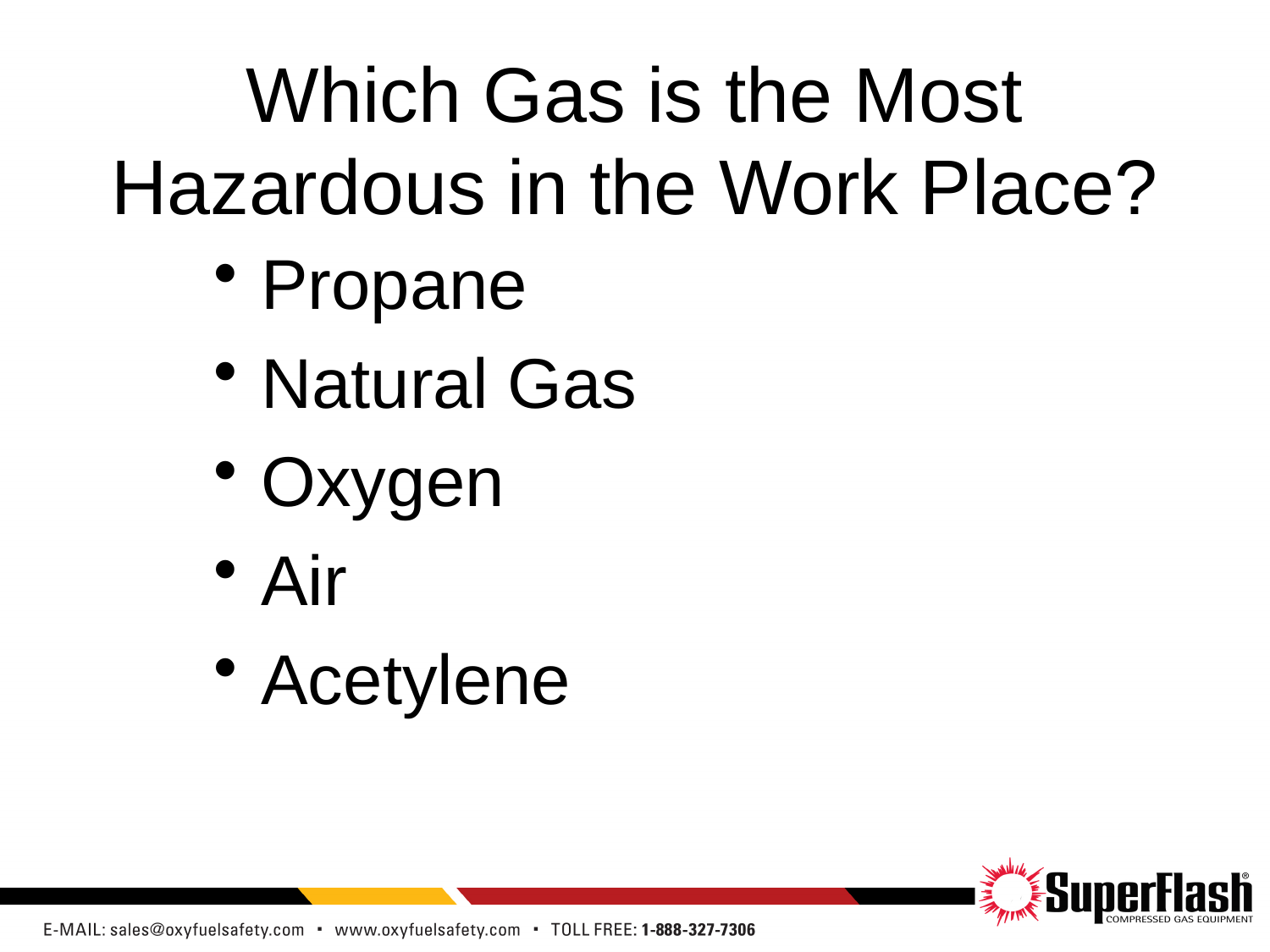

# Which Gas is the Most Hazardous in the Work Place?
Propane
Natural Gas
Oxygen
Air
Acetylene